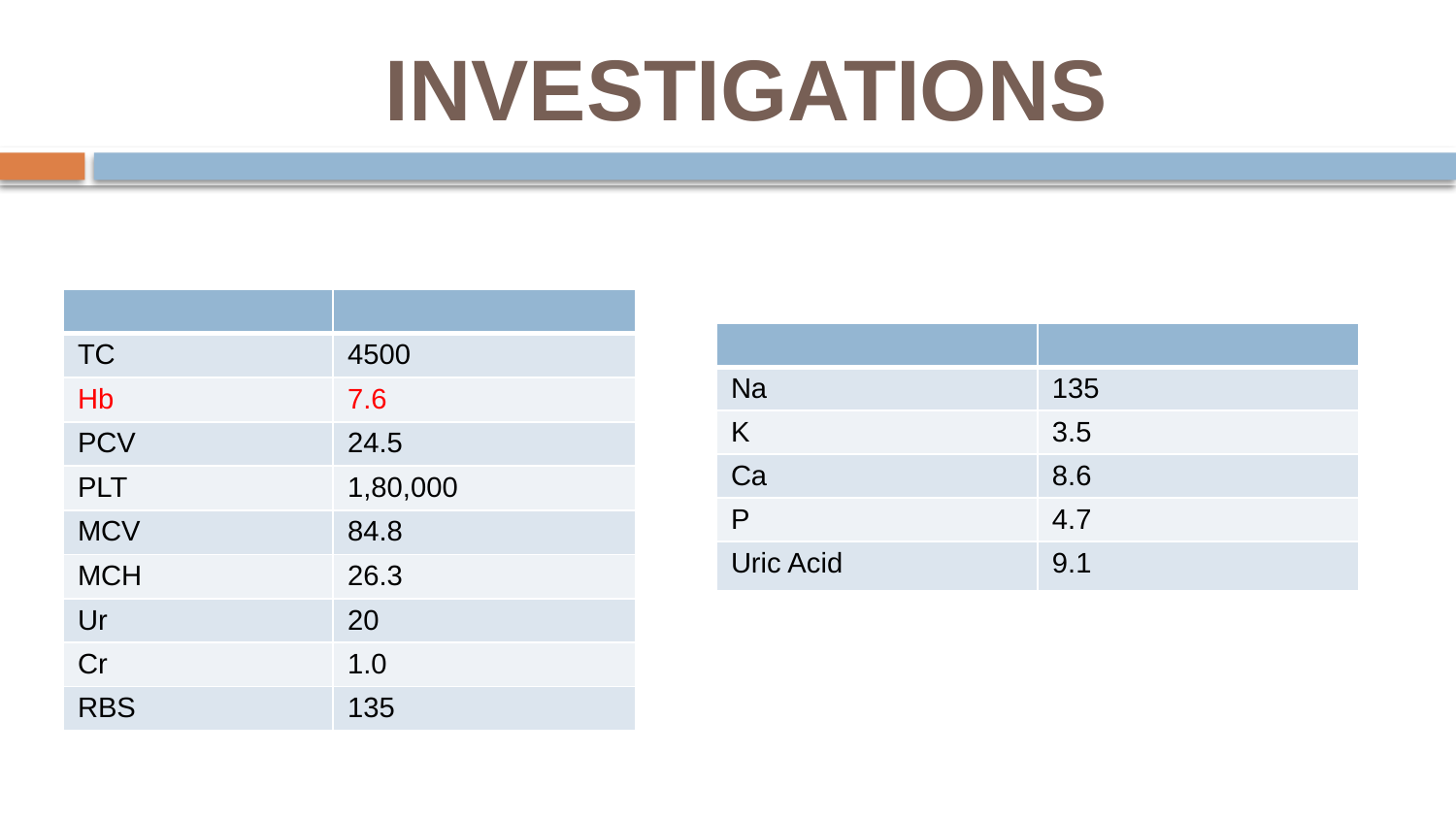

# INVESTIGATIONS
|  |  |
| --- | --- |
| TC | 4500 |
| Hb | 7.6 |
| PCV | 24.5 |
| PLT | 1,80,000 |
| MCV | 84.8 |
| MCH | 26.3 |
| Ur | 20 |
| Cr | 1.0 |
| RBS | 135 |
|  |  |
| --- | --- |
| Na | 135 |
| K | 3.5 |
| Ca | 8.6 |
| P | 4.7 |
| Uric Acid | 9.1 |